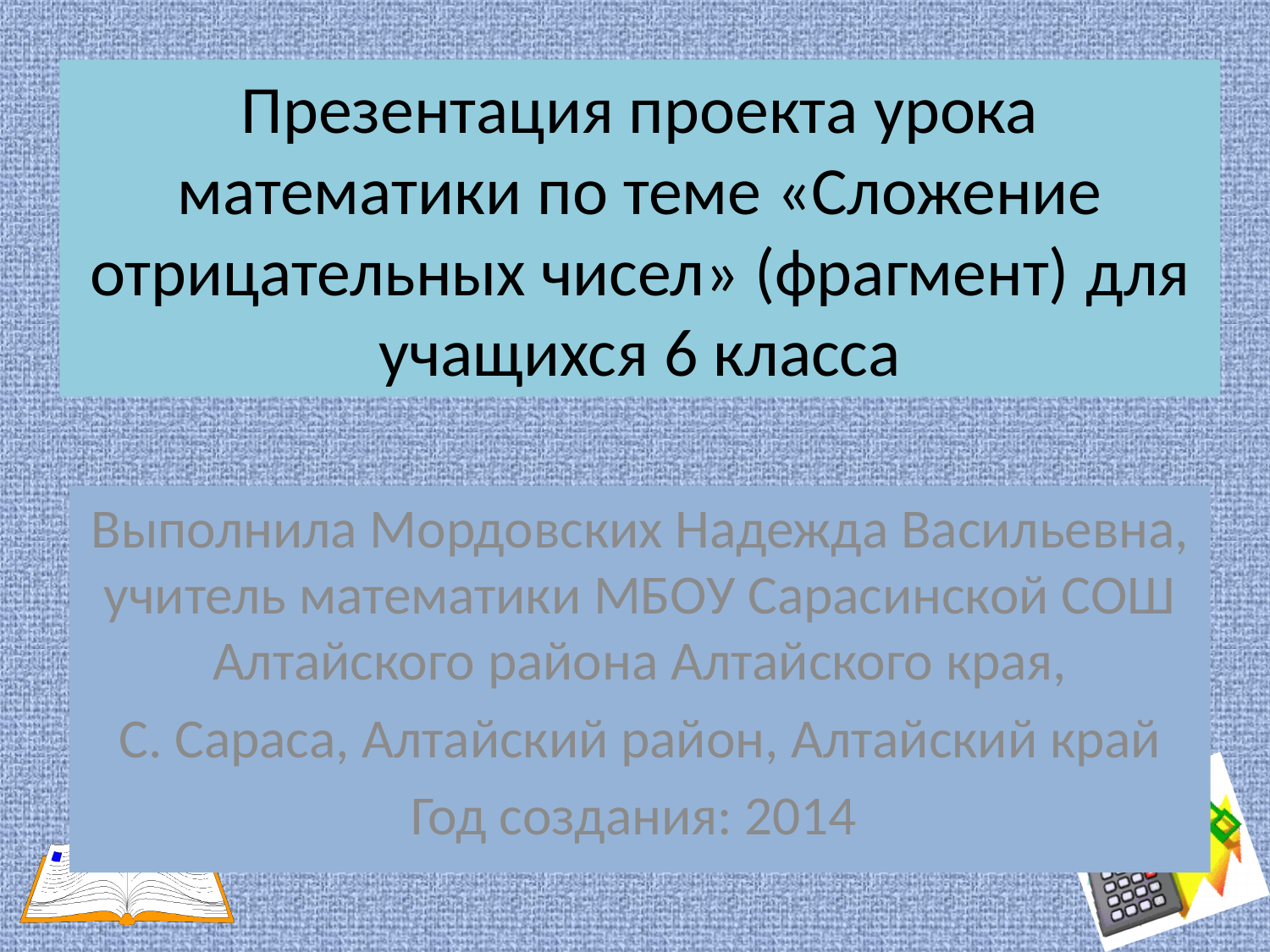

# Презентация проекта урока математики по теме «Сложение отрицательных чисел» (фрагмент) для учащихся 6 класса
Выполнила Мордовских Надежда Васильевна, учитель математики МБОУ Сарасинской СОШ Алтайского района Алтайского края,
С. Сараса, Алтайский район, Алтайский край
Год создания: 2014